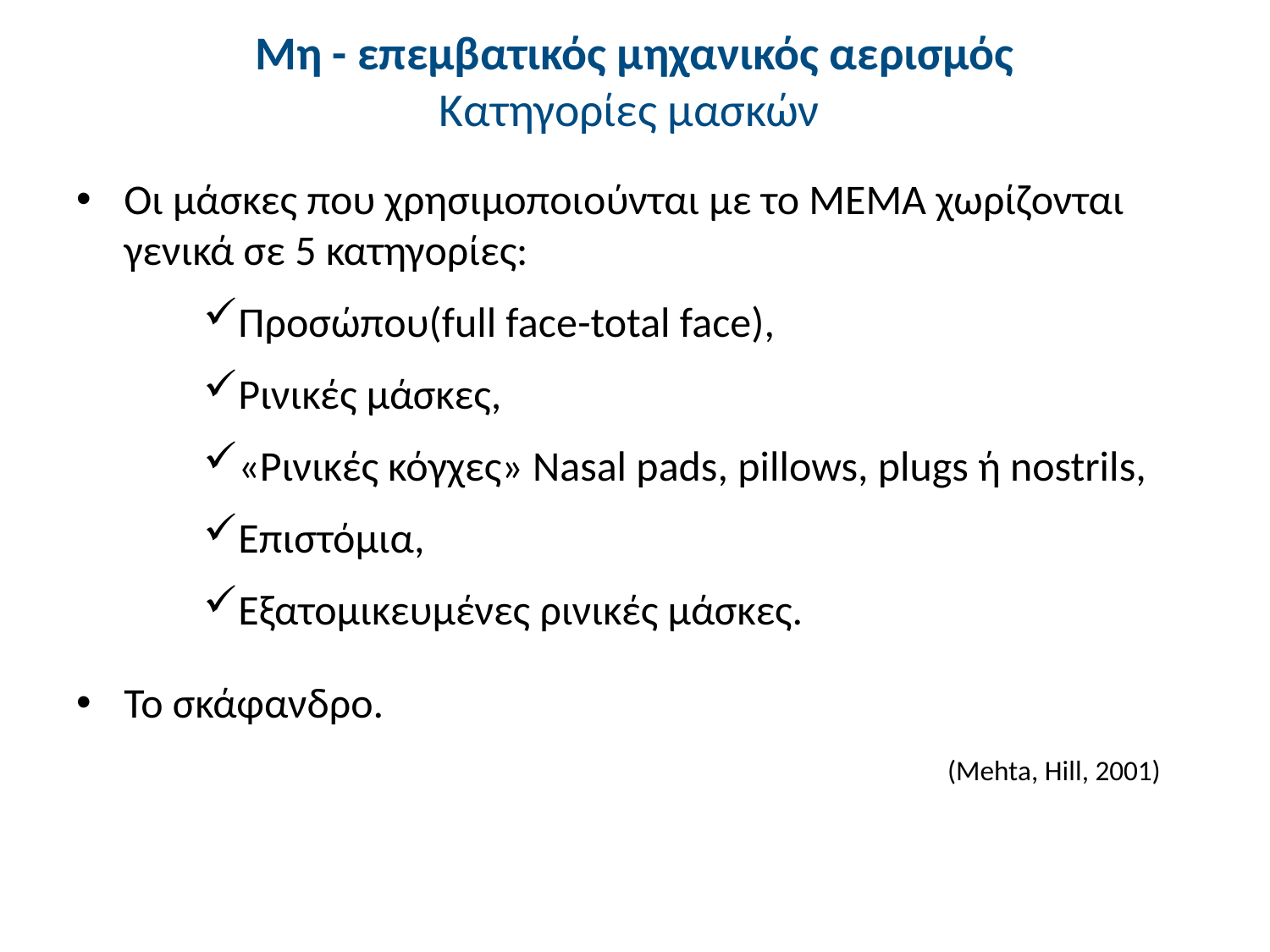

# Μη - επεμβατικός μηχανικός αερισμός Κατηγορίες μασκών
Οι μάσκες που χρησιμοποιούνται με το ΜΕΜΑ χωρίζονται γενικά σε 5 κατηγορίες:
Προσώπου(full face-total face),
Ρινικές μάσκες,
«Ρινικές κόγχες» Nasal pads, pillows, plugs ή nostrils,
Επιστόμια,
Εξατομικευμένες ρινικές μάσκες.
Το σκάφανδρο.
(Mehta, Hill, 2001)